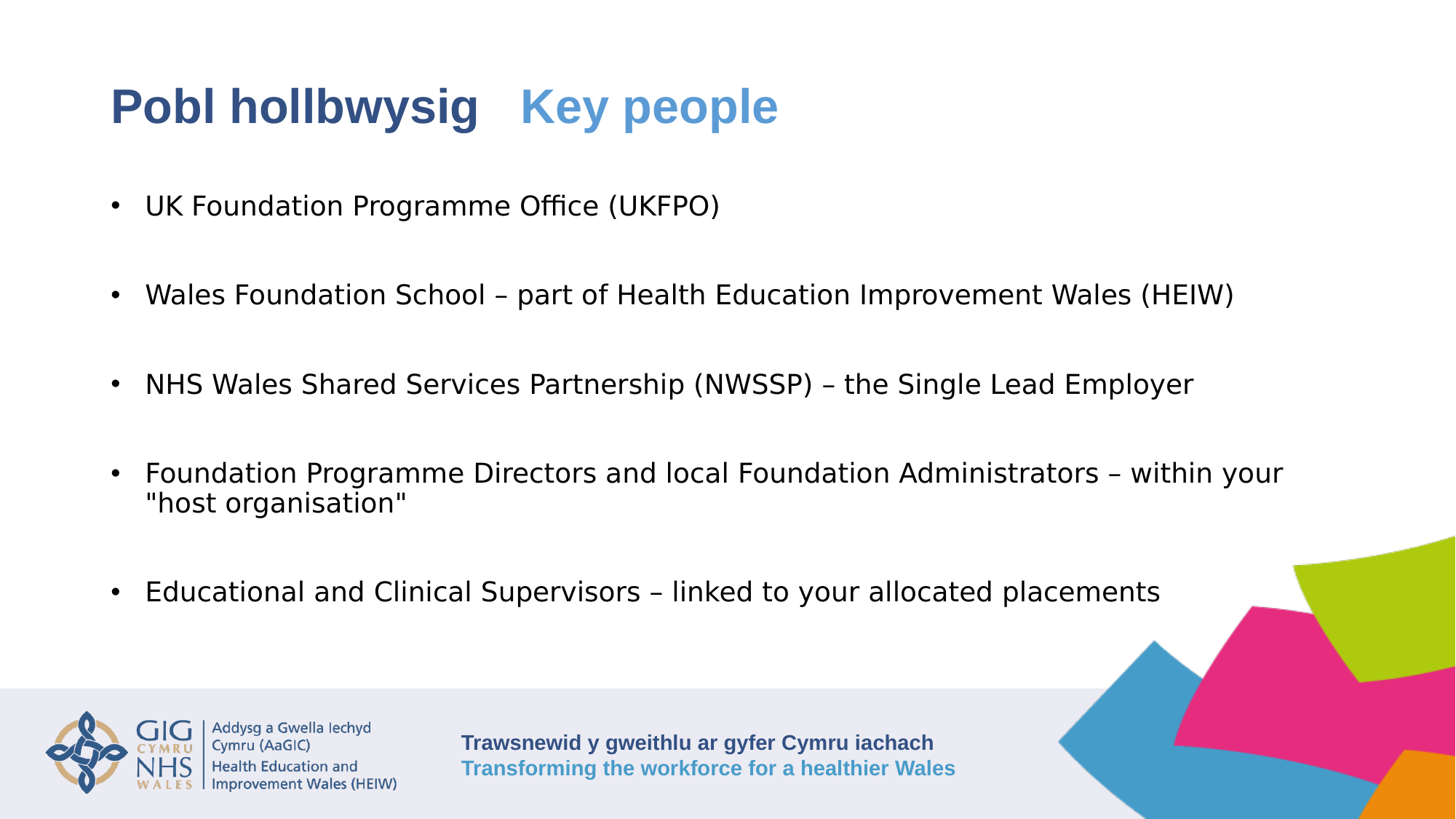

# Pobl hollbwysig   Key people
UK Foundation Programme Office (UKFPO)

Wales Foundation School – part of Health Education Improvement Wales (HEIW)

NHS Wales Shared Services Partnership (NWSSP) – the Single Lead Employer

Foundation Programme Directors and local Foundation Administrators – within your "host organisation"

Educational and Clinical Supervisors – linked to your allocated placements